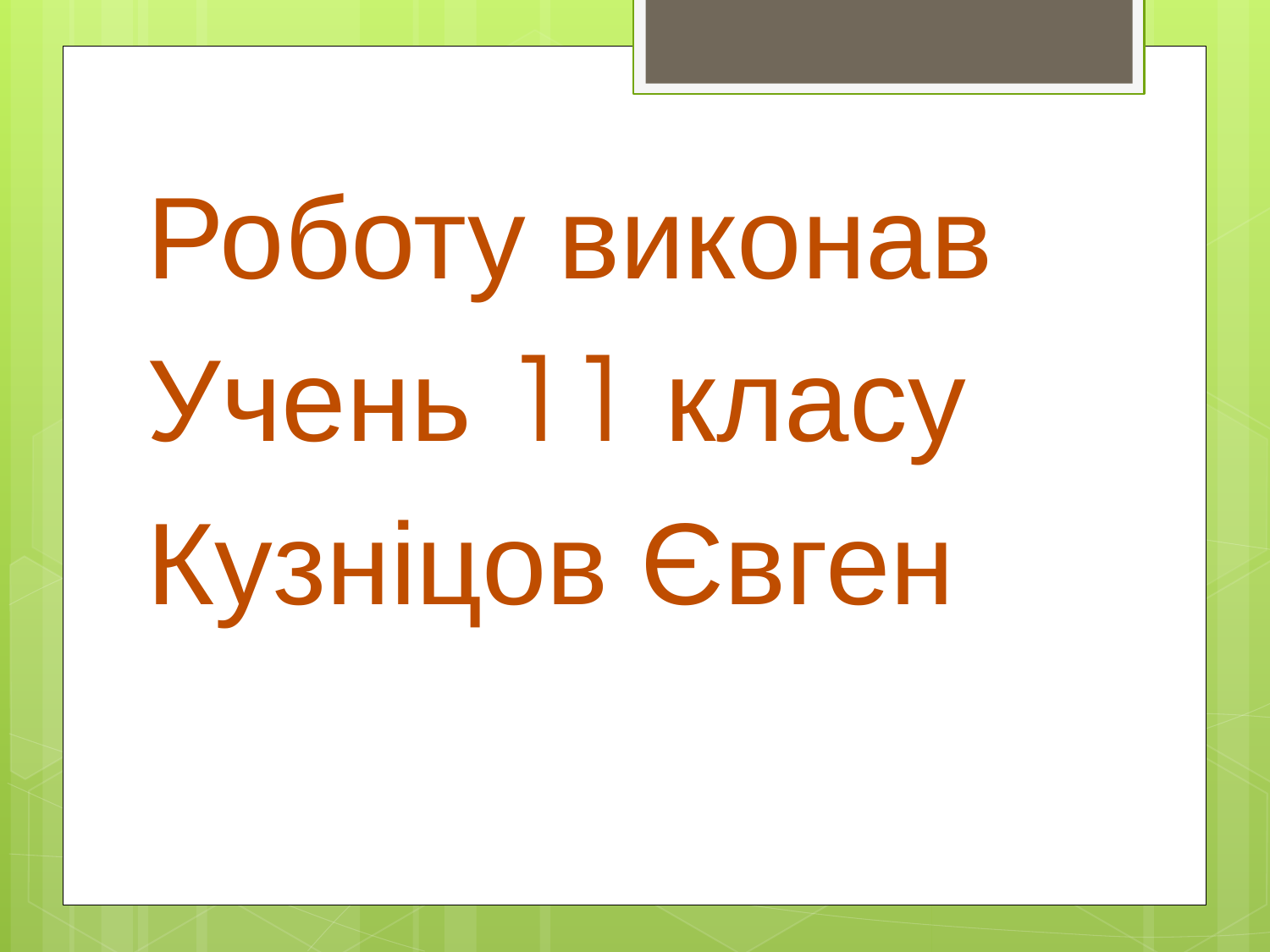

Роботу виконав
Учень 11 класу
Кузніцов Євген